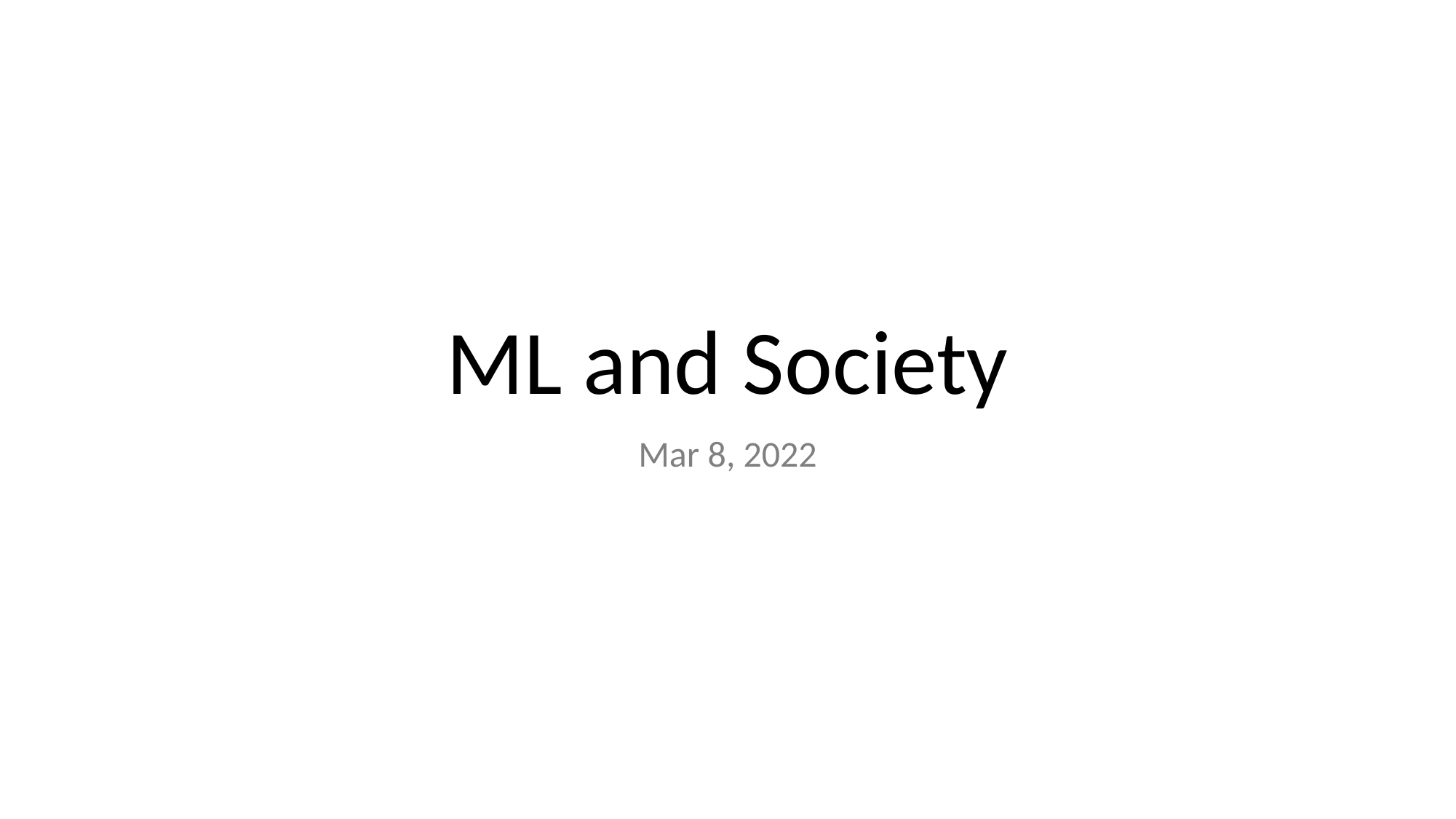

# ML and Society
Mar 8, 2022